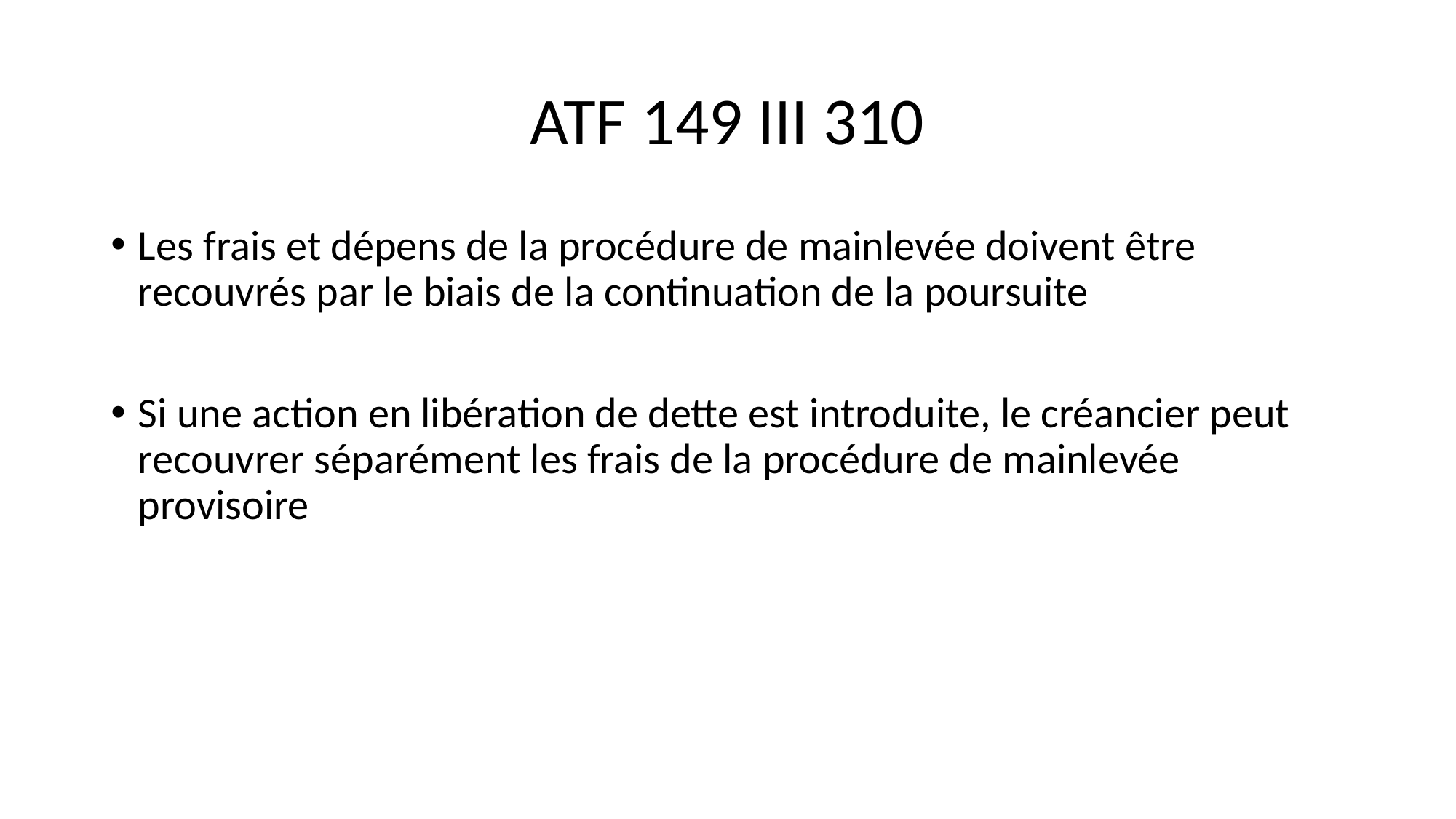

# ATF 149 III 310
Les frais et dépens de la procédure de mainlevée doivent être recouvrés par le biais de la continuation de la poursuite

Si une action en libération de dette est introduite, le créancier peut recouvrer séparément les frais de la procédure de mainlevée provisoire